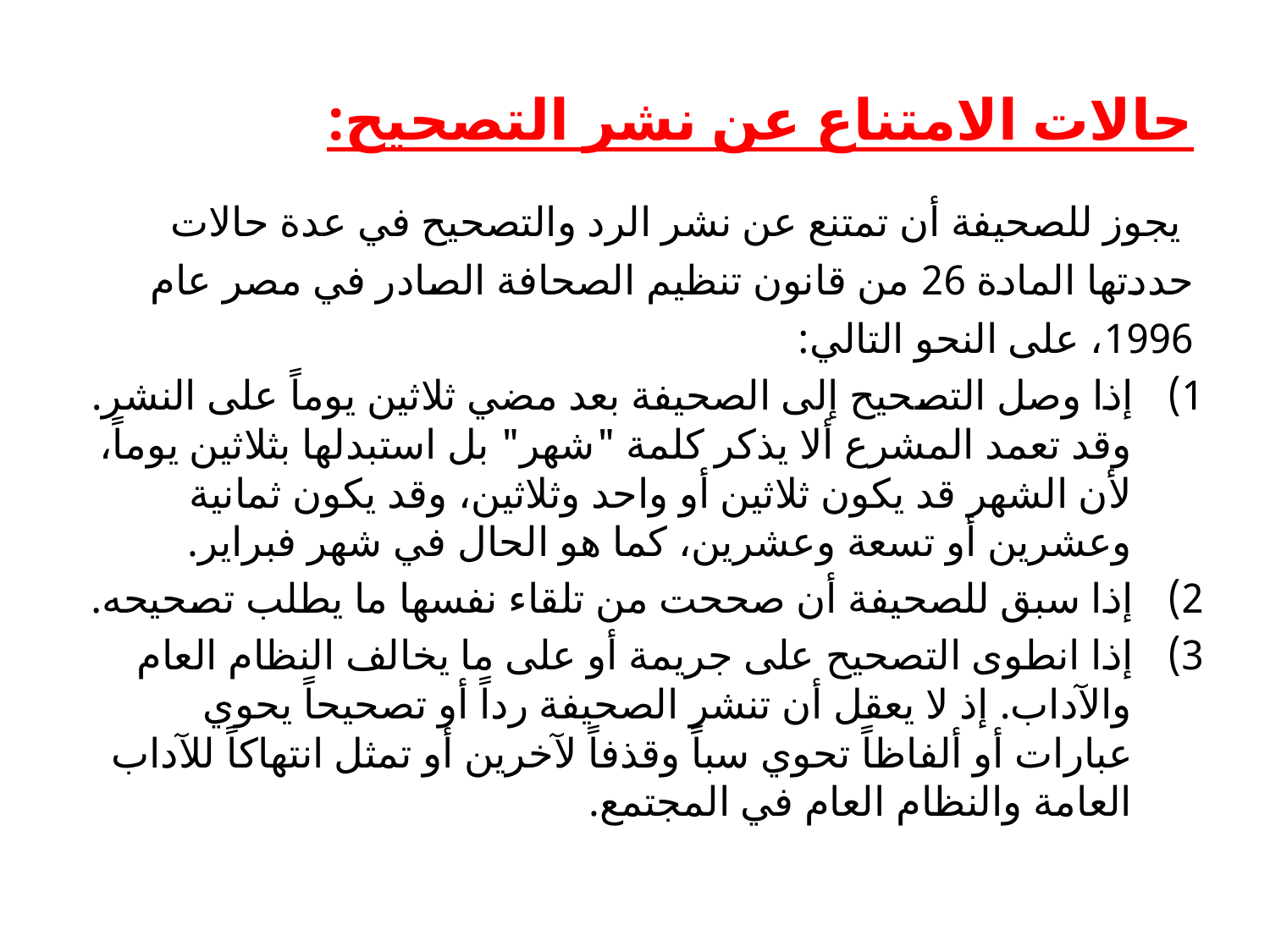

# حالات الامتناع عن نشر التصحيح:
 يجوز للصحيفة أن تمتنع عن نشر الرد والتصحيح في عدة حالات حددتها المادة 26 من قانون تنظيم الصحافة الصادر في مصر عام 1996، على النحو التالي:
إذا وصل التصحيح إلى الصحيفة بعد مضي ثلاثين يوماً على النشر. وقد تعمد المشرع ألا يذكر كلمة "شهر" بل استبدلها بثلاثين يوماً، لأن الشهر قد يكون ثلاثين أو واحد وثلاثين، وقد يكون ثمانية وعشرين أو تسعة وعشرين، كما هو الحال في شهر فبراير.
إذا سبق للصحيفة أن صححت من تلقاء نفسها ما يطلب تصحيحه.
إذا انطوى التصحيح على جريمة أو على ما يخالف النظام العام والآداب. إذ لا يعقل أن تنشر الصحيفة رداً أو تصحيحاً يحوي عبارات أو ألفاظاً تحوي سباً وقذفاً لآخرين أو تمثل انتهاكاً للآداب العامة والنظام العام في المجتمع.